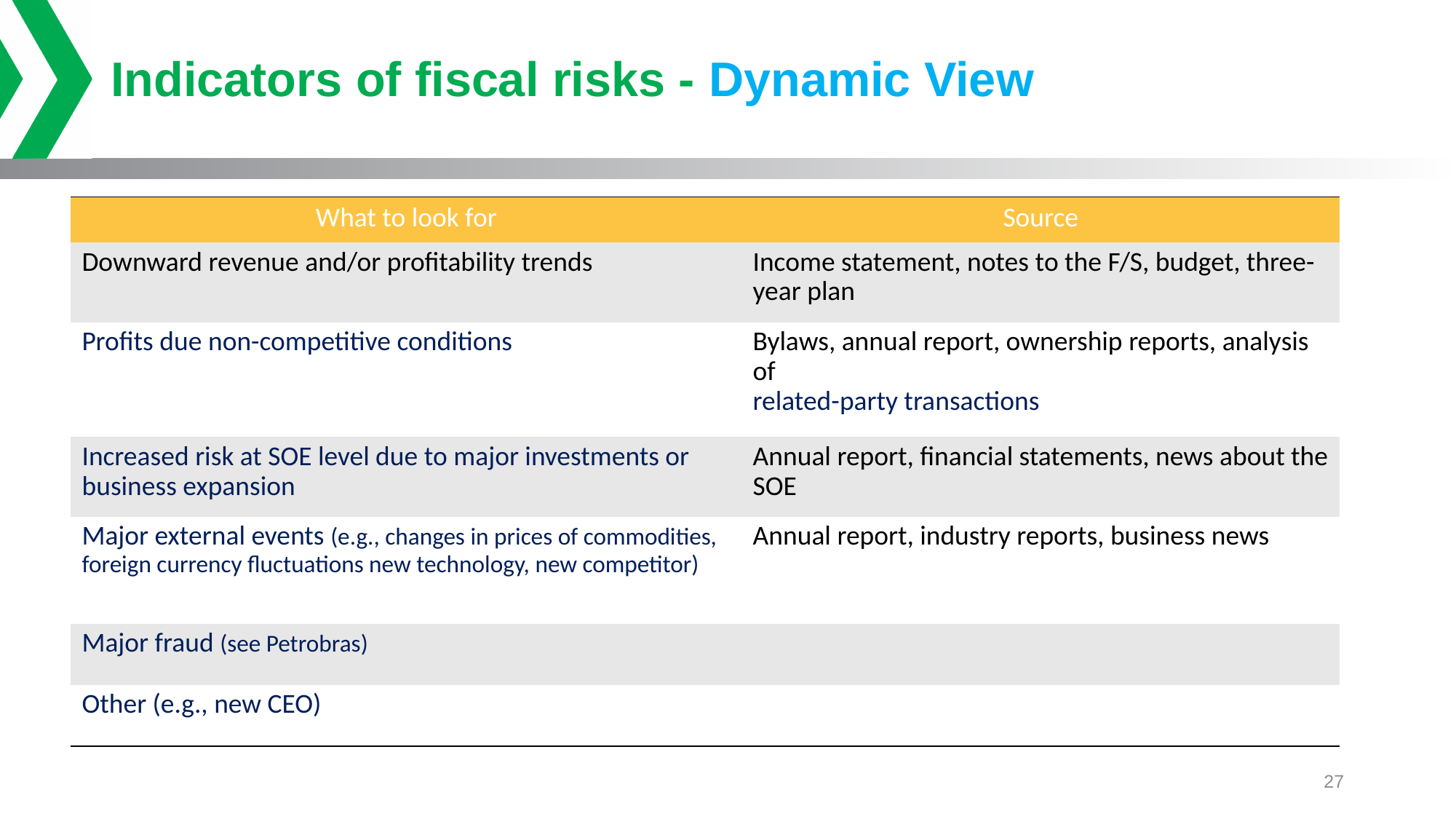

# Indicators of fiscal risks - Dynamic View
| What to look for | Source |
| --- | --- |
| Downward revenue and/or profitability trends | Income statement, notes to the F/S, budget, three-year plan |
| Profits due non-competitive conditions | Bylaws, annual report, ownership reports, analysis of related-party transactions |
| Increased risk at SOE level due to major investments or business expansion | Annual report, financial statements, news about the SOE |
| Major external events (e.g., changes in prices of commodities, foreign currency fluctuations new technology, new competitor) | Annual report, industry reports, business news |
| Major fraud (see Petrobras) |  |
| Other (e.g., new CEO) |  |